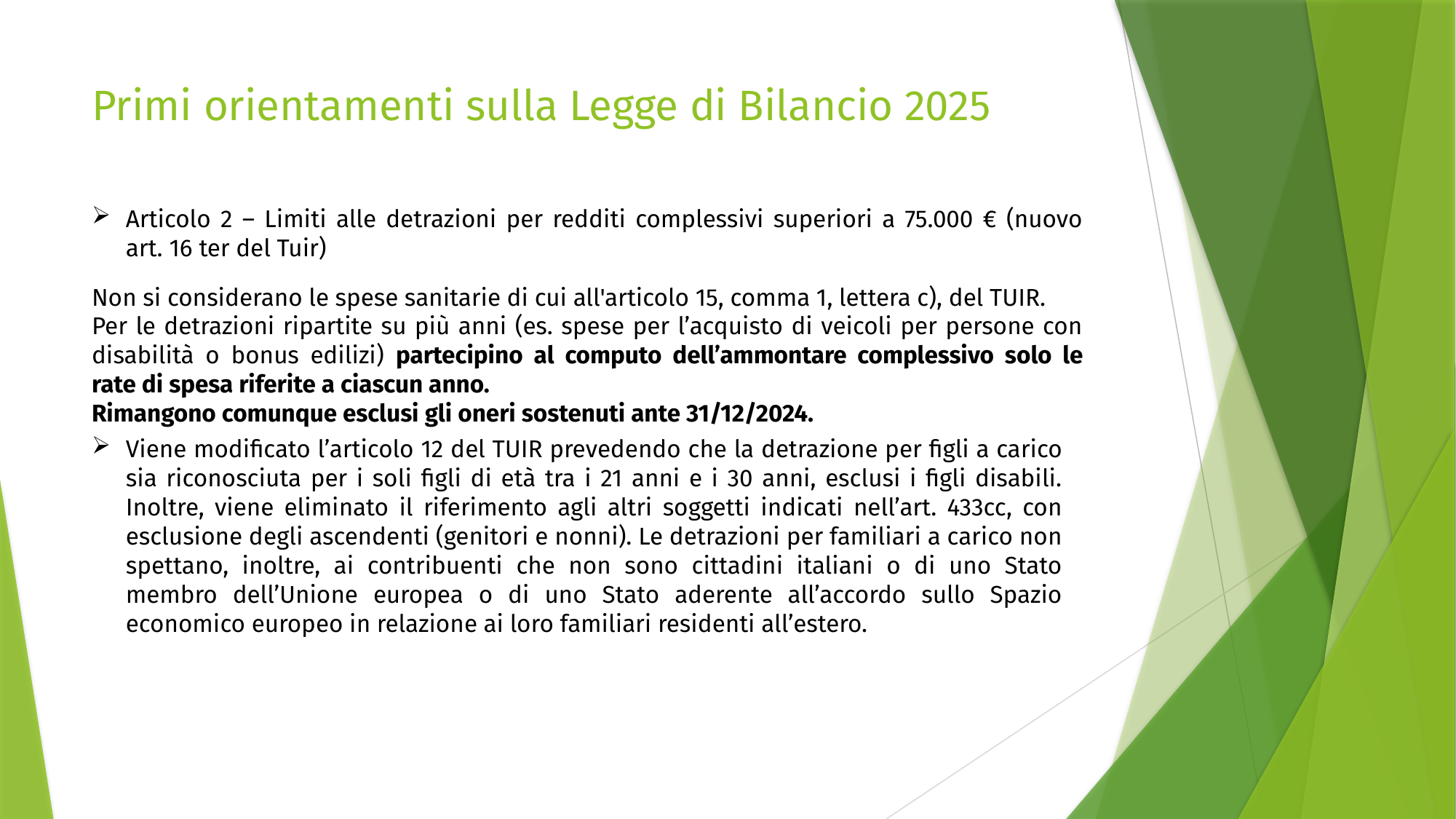

# Primi orientamenti sulla Legge di Bilancio 2025
Articolo 2 – Limiti alle detrazioni per redditi complessivi superiori a 75.000 € (nuovo art. 16 ter del Tuir)
Non si considerano le spese sanitarie di cui all'articolo 15, comma 1, lettera c), del TUIR.
Per le detrazioni ripartite su più anni (es. spese per l’acquisto di veicoli per persone con disabilità o bonus edilizi) partecipino al computo dell’ammontare complessivo solo le rate di spesa riferite a ciascun anno.
Rimangono comunque esclusi gli oneri sostenuti ante 31/12/2024.
Viene modificato l’articolo 12 del TUIR prevedendo che la detrazione per figli a carico sia riconosciuta per i soli figli di età tra i 21 anni e i 30 anni, esclusi i figli disabili. Inoltre, viene eliminato il riferimento agli altri soggetti indicati nell’art. 433cc, con esclusione degli ascendenti (genitori e nonni). Le detrazioni per familiari a carico non spettano, inoltre, ai contribuenti che non sono cittadini italiani o di uno Stato membro dell’Unione europea o di uno Stato aderente all’accordo sullo Spazio economico europeo in relazione ai loro familiari residenti all’estero.